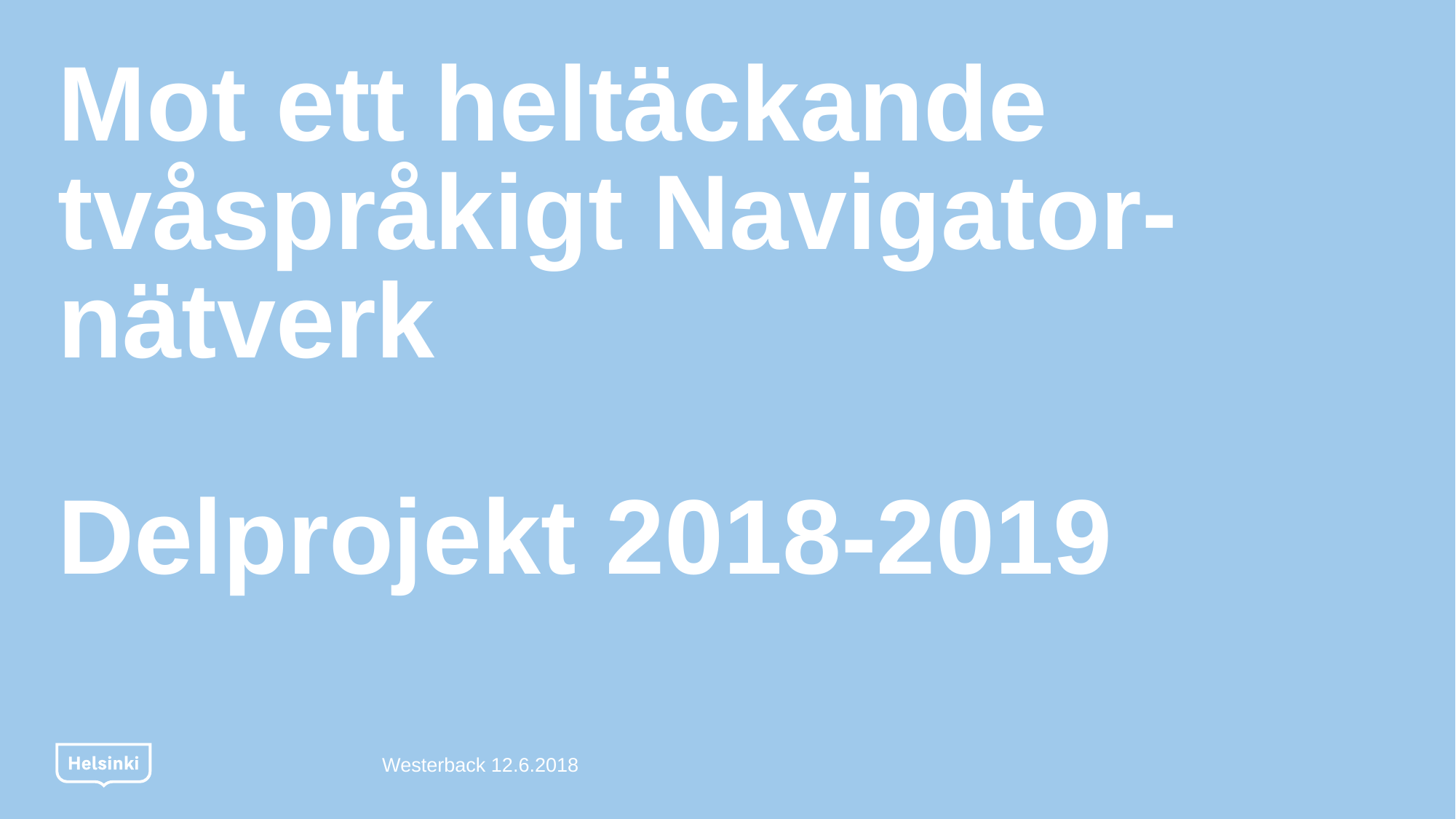

# Mot ett heltäckande tvåspråkigt Navigator-nätverk Delprojekt 2018-2019
Westerback 12.6.2018